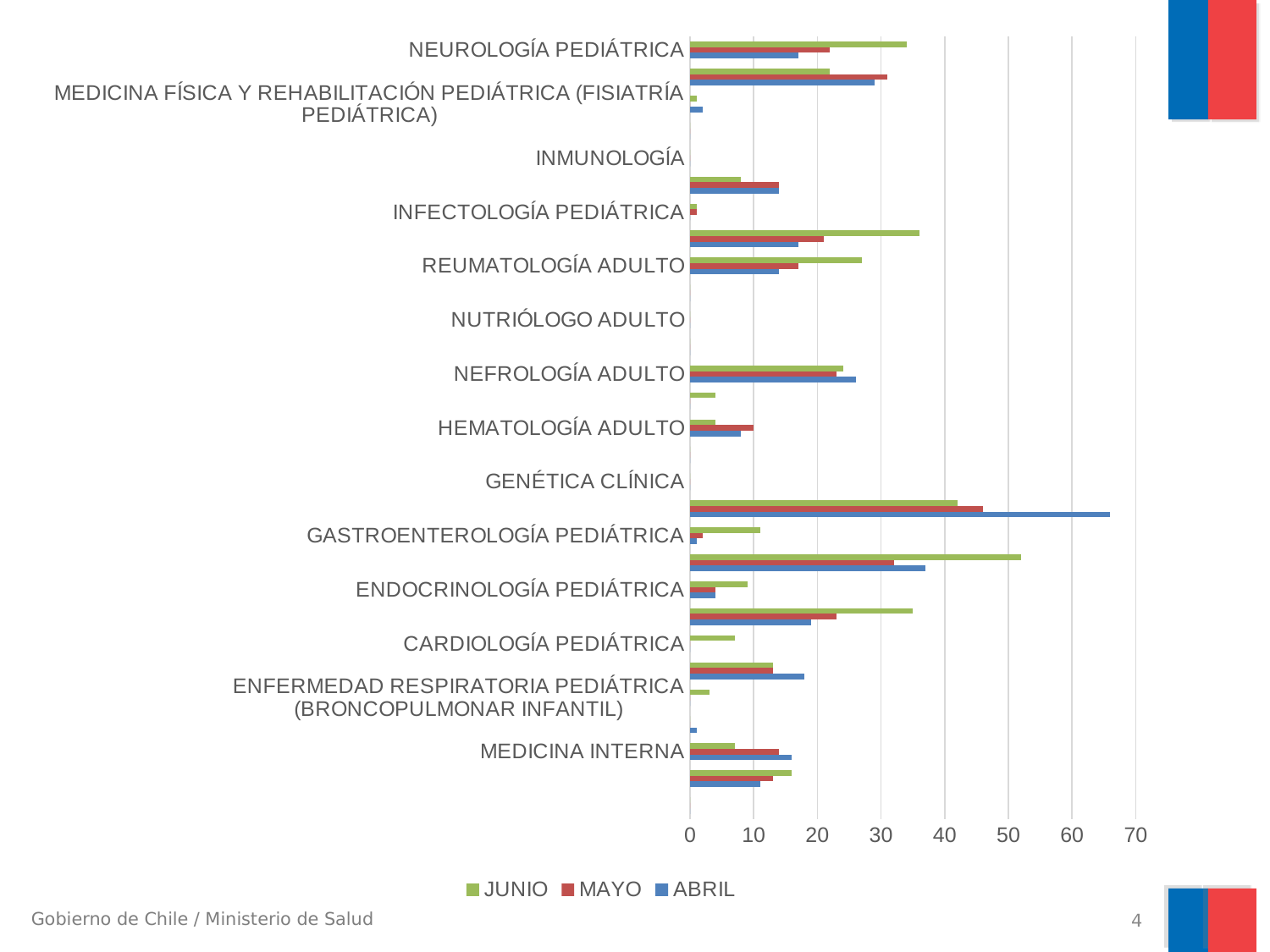

### Chart

| Category |  |  |  |
|---|---|---|---|
|   | 0.0 | 0.0 | 0.0 |
| PEDIATRÍA | 11.0 | 13.0 | 16.0 |
| MEDICINA INTERNA | 16.0 | 14.0 | 7.0 |
| NEONATOLOGÍA | 1.0 | 0.0 | 0.0 |
| ENFERMEDAD RESPIRATORIA PEDIÁTRICA (BRONCOPULMONAR INFANTIL) | 0.0 | 0.0 | 3.0 |
| ENFERMEDAD RESPIRATORIA DE ADULTO (BRONCOPULMONAR) | 18.0 | 13.0 | 13.0 |
| CARDIOLOGÍA PEDIÁTRICA | 0.0 | 0.0 | 7.0 |
| CARDIOLOGÍA ADULTO | 19.0 | 23.0 | 35.0 |
| ENDOCRINOLOGÍA PEDIÁTRICA | 4.0 | 4.0 | 9.0 |
| ENDOCRINOLOGÍA ADULTO | 37.0 | 32.0 | 52.0 |
| GASTROENTEROLOGÍA PEDIÁTRICA | 1.0 | 2.0 | 11.0 |
| GASTROENTEROLOGÍA ADULTO | 66.0 | 46.0 | 42.0 |
| GENÉTICA CLÍNICA | 0.0 | 0.0 | 0.0 |
| HEMATO-ONCOLOGÍA INFANTIL | 0.0 | 0.0 | 0.0 |
| HEMATOLOGÍA ADULTO | 8.0 | 10.0 | 4.0 |
| NEFROLOGÍA PEDIÁTRICA | 0.0 | 0.0 | 4.0 |
| NEFROLOGÍA ADULTO | 26.0 | 23.0 | 24.0 |
| NUTRIÓLOGO PEDIÁTRICO | 0.0 | 0.0 | 0.0 |
| NUTRIÓLOGO ADULTO | 0.0 | 0.0 | 0.0 |
| REUMATOLOGÍA PEDIÁTRICA | 0.0 | 0.0 | 0.0 |
| REUMATOLOGÍA ADULTO | 14.0 | 17.0 | 27.0 |
| DERMATOLOGÍA | 17.0 | 21.0 | 36.0 |
| INFECTOLOGÍA PEDIÁTRICA | 0.0 | 1.0 | 1.0 |
| INFECTOLOGÍA ADULTO | 14.0 | 14.0 | 8.0 |
| INMUNOLOGÍA | 0.0 | 0.0 | 0.0 |
| GERIATRÍA | 0.0 | 0.0 | 0.0 |
| MEDICINA FÍSICA Y REHABILITACIÓN PEDIÁTRICA (FISIATRÍA PEDIÁTRICA) | 2.0 | 0.0 | 1.0 |
| MEDICINA FÍSICA Y REHABILITACIÓN ADULTO (FISIATRÍA ADULTO) | 29.0 | 31.0 | 22.0 |
| NEUROLOGÍA PEDIÁTRICA | 17.0 | 22.0 | 34.0 |
4